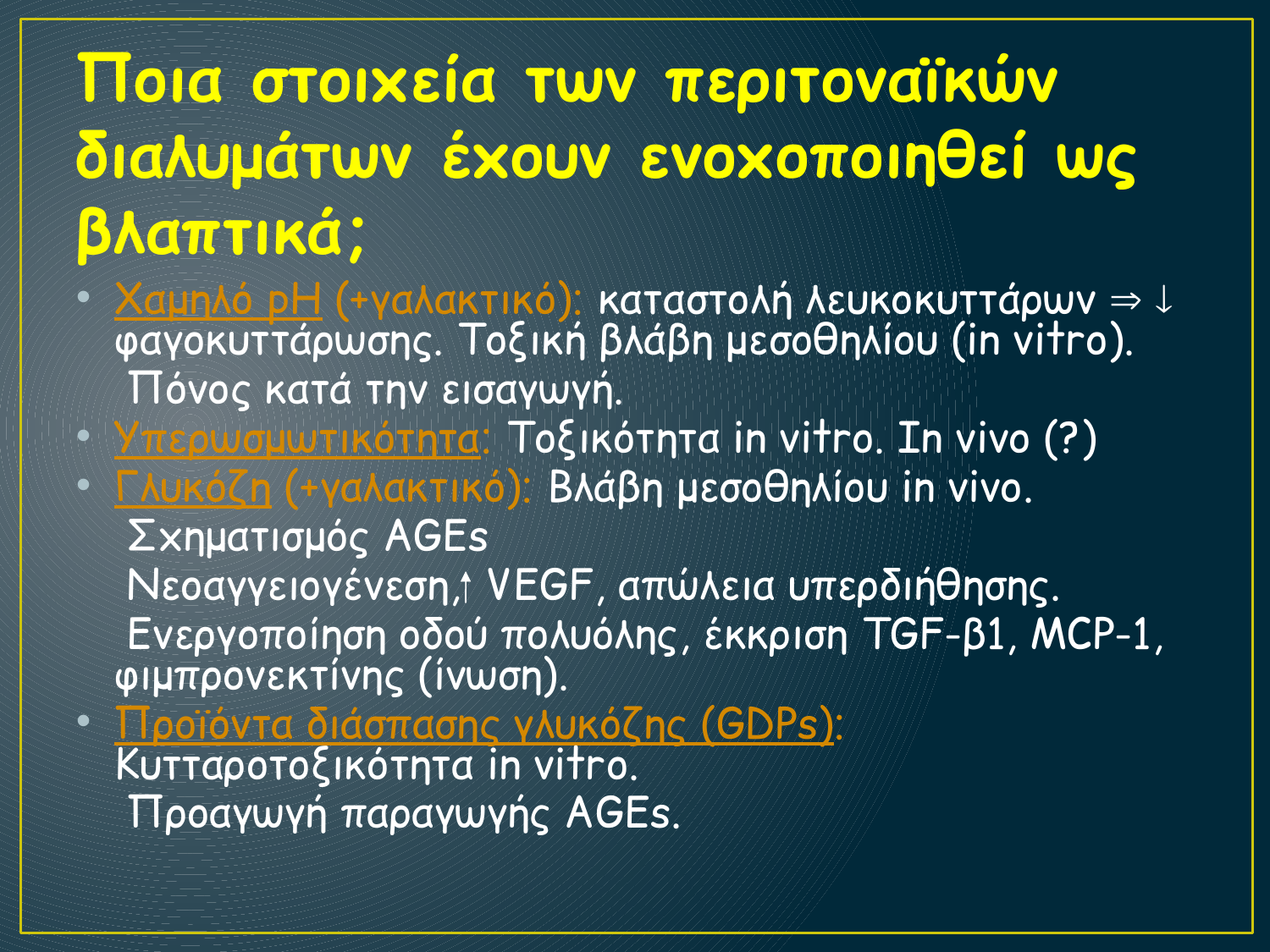

Ποια στοιχεία των περιτοναϊκών διαλυμάτων έχουν ενοχοποιηθεί ως βλαπτικά;
Χαμηλό pH (+γαλακτικό): καταστολή λευκοκυττάρων ⇒ ↓ φαγοκυττάρωσης. Τοξική βλάβη μεσοθηλίου (in vitro).
    Πόνος κατά την εισαγωγή.
Υπερωσμωτικότητα: Τοξικότητα in vitro. In vivo (?)
Γλυκόζη (+γαλακτικό): Βλάβη μεσοθηλίου in vivo.
    Σχηματισμός AGEs
    Νεοαγγειογένεση,  VEGF, απώλεια υπερδιήθησης.
    Ενεργοποίηση οδού πολυόλης, έκκριση TGF-β1, MCP-1, φιμπρονεκτίνης (ίνωση).
Προϊόντα διάσπασης γλυκόζης (GDPs): Κυτταροτοξικότητα in vitro.
    Προαγωγή παραγωγής AGEs.